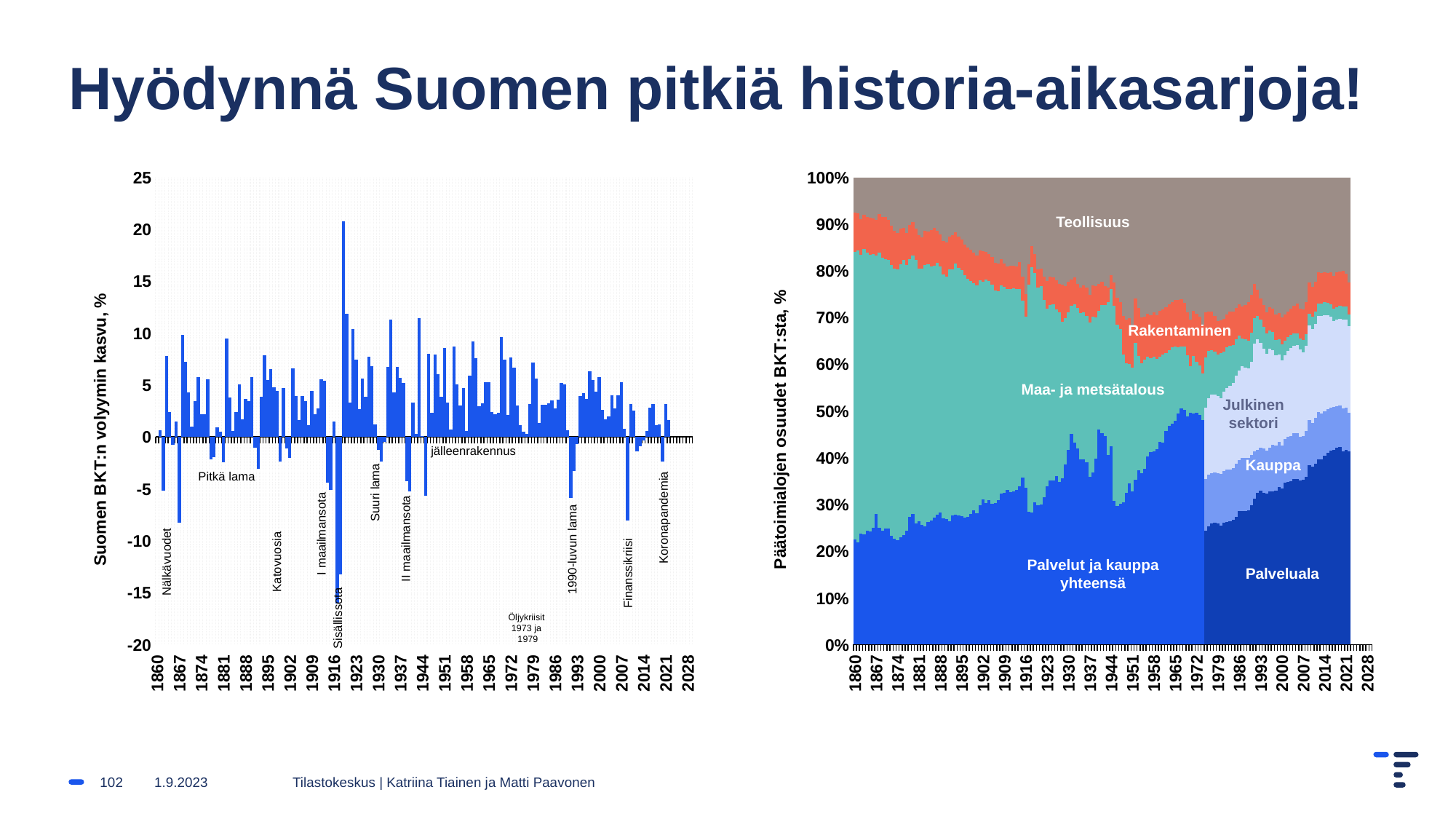

# Hyödynnä Suomen pitkiä historia-aikasarjoja!

### Chart

| Category | BKT:n volyymin vuosimuutos, % |
|---|---|
| 1860 | None |
| 1861 | 0.6223073240785082 |
| 1862 | -5.185537583254041 |
| 1863 | 7.777220270948315 |
| 1864 | 2.3743016759776525 |
| 1865 | -0.7730786721236838 |
| 1866 | 1.4665444546287931 |
| 1867 | -8.265582655826575 |
| 1868 | 9.847365829640587 |
| 1869 | 7.261317794710909 |
| 1870 | 4.304220643543655 |
| 1871 | 1.0016025641025772 |
| 1872 | 3.4510115033716593 |
| 1873 | 5.751533742331283 |
| 1874 | 2.175489485134152 |
| 1875 | 2.1646557842441405 |
| 1876 | 5.52275095519279 |
| 1877 | -2.172481895984213 |
| 1878 | -1.9515477792732216 |
| 1879 | 0.9608785175017287 |
| 1880 | 0.47586675730793004 |
| 1881 | -2.469553450608919 |
| 1882 | 9.469302809573366 |
| 1883 | 3.833967046894826 |
| 1884 | 0.5797985962770813 |
| 1885 | 2.396844660194164 |
| 1886 | 5.066666666666664 |
| 1887 | 1.6920473773265554 |
| 1888 | 3.6882972823072624 |
| 1889 | 3.4501203530355795 |
| 1890 | 5.791106514994837 |
| 1891 | -1.0508308895405771 |
| 1892 | -3.0377871079278917 |
| 1893 | 3.8970962812022503 |
| 1894 | 7.845060063741127 |
| 1895 | 5.455785405774027 |
| 1896 | 6.531580081914212 |
| 1897 | 4.775394577094283 |
| 1898 | 4.403244495944381 |
| 1899 | -2.367739548649661 |
| 1900 | 4.698749526335733 |
| 1901 | -1.140065146579805 |
| 1902 | -2.031850631521148 |
| 1903 | 6.614349775784745 |
| 1904 | 3.925692253767954 |
| 1905 | 1.6020236087689765 |
| 1906 | 3.9668049792531024 |
| 1907 | 3.4323116219667993 |
| 1908 | 1.1421515665997806 |
| 1909 | 4.455974362887227 |
| 1910 | 2.1913805697589384 |
| 1911 | 2.759113652608991 |
| 1912 | 5.5648302726766685 |
| 1913 | 5.429625724828702 |
| 1914 | -4.400000000000004 |
| 1915 | -5.099372384937261 |
| 1916 | 1.460457426288242 |
| 1917 | -16.051059206952733 |
| 1918 | -13.264315755418965 |
| 1919 | 20.757180156657974 |
| 1920 | 11.861003861003883 |
| 1921 | 3.341156979152249 |
| 1922 | 10.420841683366767 |
| 1923 | 7.416817906836037 |
| 1924 | 2.6582563640459522 |
| 1925 | 5.628703094140874 |
| 1926 | 3.8745195803469468 |
| 1927 | 7.760000000000011 |
| 1928 | 6.820712694877495 |
| 1929 | 1.2249152984102007 |
| 1930 | -1.2615859938208018 |
| 1931 | -2.4076488483268044 |
| 1932 | -0.4542215888849177 |
| 1933 | 6.74599624228327 |
| 1934 | 11.289917022881557 |
| 1935 | 4.270221418888376 |
| 1936 | 6.775009028530166 |
| 1937 | 5.66867347629032 |
| 1938 | 5.198130721464711 |
| 1939 | -4.253635976388981 |
| 1940 | -5.2497775517986405 |
| 1941 | 3.3136570968607337 |
| 1942 | 0.31814050123359916 |
| 1943 | 11.462041291825775 |
| 1944 | 0.06967831842992211 |
| 1945 | -5.680631310200757 |
| 1946 | 7.979083358966488 |
| 1947 | 2.307429352780299 |
| 1948 | 7.924486272762721 |
| 1949 | 6.07843137254902 |
| 1950 | 3.847650549664361 |
| 1951 | 8.539041641294665 |
| 1952 | 3.3057137925081914 |
| 1953 | 0.7352326844347834 |
| 1954 | 8.741809737082207 |
| 1955 | 5.083517656929293 |
| 1956 | 3.0194157140264855 |
| 1957 | 4.720470637968077 |
| 1958 | 0.5449591280654031 |
| 1959 | 5.915219646023617 |
| 1960 | 9.173326594434084 |
| 1961 | 7.621307253841025 |
| 1962 | 2.98158354617557 |
| 1963 | 3.2503132832080173 |
| 1964 | 5.274469645250202 |
| 1965 | 5.303230455145913 |
| 1966 | 2.3743813151472226 |
| 1967 | 2.1678103555832884 |
| 1968 | 2.302810912183517 |
| 1969 | 9.594355509133923 |
| 1970 | 7.468782821799502 |
| 1971 | 2.0885365765374475 |
| 1972 | 7.631896184938314 |
| 1973 | 6.708612652973822 |
| 1974 | 3.0284320686567945 |
| 1975 | 1.152094444777374 |
| 1976 | 0.5015996343692875 |
| 1977 | 0.32515149103560237 |
| 1978 | 3.1446540880503138 |
| 1979 | 7.180839375961323 |
| 1980 | 5.630612161220228 |
| 1981 | 1.3168492658832243 |
| 1982 | 3.107101124456446 |
| 1983 | 3.1165815141662723 |
| 1984 | 3.23769199585604 |
| 1985 | 3.5488965872302547 |
| 1986 | 2.7547907572514463 |
| 1987 | 3.5748554557756274 |
| 1988 | 5.217191632223228 |
| 1989 | 5.087181957059972 |
| 1990 | 0.6709967560135421 |
| 1991 | -5.886328069426661 |
| 1992 | -3.294660065757149 |
| 1993 | -0.6619980304190864 |
| 1994 | 3.963839211952891 |
| 1995 | 4.216835557035492 |
| 1996 | 3.667153199863482 |
| 1997 | 6.334451768364868 |
| 1998 | 5.457108601994709 |
| 1999 | 4.379521007458487 |
| 2000 | 5.773293356553388 |
| 2001 | 2.609423799393462 |
| 2002 | 1.7071395487328722 |
| 2003 | 2.003773339405379 |
| 2004 | 3.9920700724961122 |
| 2005 | 2.7798363479318633 |
| 2006 | 4.027389630926215 |
| 2007 | 5.299311175590482 |
| 2008 | 0.7839915018408083 |
| 2009 | -8.074411062564746 |
| 2010 | 3.1859430430607016 |
| 2011 | 2.547177875072415 |
| 2012 | -1.3970826580226858 |
| 2013 | -0.9021617128392445 |
| 2014 | -0.3649081568820711 |
| 2015 | 0.5436592117654904 |
| 2016 | 2.81145776663434 |
| 2017 | 3.1924096296841675 |
| 2018 | 1.1397180134304907 |
| 2019 | 1.2243080477202462 |
| 2020 | -2.3549754136559797 |
| 2021 | 3.1696046246074694 |
| 2022 | 1.6048560731177997 |
| 2023 | None |
| 2024 | None |
| 2025 | None |
| 2026 | None |
| 2027 | None |
| 2028 | None |
| 2029 | None |

### Chart

| Category | Palvelut ja kauppa | Palveluala | Kauppa | Julkinen sektori | Maa- ja metsätalous | Rakentaminen | Teollisuus |
|---|---|---|---|---|---|---|---|
| 1860 | 0.12249962732671024 | None | None | None | 0.3365628367626452 | 0.045515101009634004 | 0.04124806028998082 |
| 1861 | 0.12872239504287117 | None | None | None | 0.36803226207008743 | 0.04640406782622842 | 0.04533730764631512 |
| 1862 | 0.13370060921579988 | None | None | None | 0.3370962168526018 | 0.042670407196531875 | 0.05049331518256271 |
| 1863 | 0.1397455835686419 | None | None | None | 0.36163170099060765 | 0.04373716737644517 | 0.04711524127950394 |
| 1864 | 0.1438348309249762 | None | None | None | 0.3513196859181124 | 0.04480392755635847 | 0.049782141729287195 |
| 1865 | 0.1489908384612238 | None | None | None | 0.36376522135043426 | 0.049426555002649426 | 0.052804628905708195 |
| 1866 | 0.14703511146471607 | None | None | None | 0.344385744748676 | 0.045159514282996235 | 0.05120448863583825 |
| 1867 | 0.1440126242882951 | None | None | None | 0.28464717467353134 | 0.039825713383429745 | 0.04675965455286618 |
| 1868 | 0.14579055792148388 | None | None | None | 0.3447413314753138 | 0.04853758818605501 | 0.045870687736271766 |
| 1869 | 0.15130215218436927 | None | None | None | 0.3614539076272887 | 0.05422697581225925 | 0.052626835542389304 |
| 1870 | 0.1603696137136323 | None | None | None | 0.3724770961530595 | 0.05742725635199914 | 0.055115942628853665 |
| 1871 | 0.16872590178961977 | None | None | None | 0.39150098602817995 | 0.058138429805274686 | 0.06151650370833345 |
| 1872 | 0.1685481084263009 | None | None | None | 0.4208368909757956 | 0.06080533025505793 | 0.07538438604720632 |
| 1873 | 0.17903791686211495 | None | None | None | 0.4585290839993988 | 0.06418340415811669 | 0.09120799538258689 |
| 1874 | 0.19183903902107455 | None | None | None | 0.49888817747278524 | 0.06702809797121882 | 0.10169780381840096 |
| 1875 | 0.19806180673723547 | None | None | None | 0.502088458012525 | 0.06596133779130553 | 0.09458606928564567 |
| 1876 | 0.21530776297916712 | None | None | None | 0.5387138908562149 | 0.06382781743147893 | 0.0984975232786611 |
| 1877 | 0.21655231652239929 | None | None | None | 0.5043997717356706 | 0.060627536891739046 | 0.10578705117473527 |
| 1878 | 0.20837382180973069 | None | None | None | 0.42048130424915797 | 0.055827116082129216 | 0.07822907986030846 |
| 1879 | 0.20357340100012092 | None | None | None | 0.4041243148238208 | 0.05244904217907044 | 0.06969499842100209 |
| 1880 | 0.20855161517304963 | None | None | None | 0.4521285229199192 | 0.054582562538897046 | 0.08765212811620926 |
| 1881 | 0.21424100279925387 | None | None | None | 0.4373716737644519 | 0.05796063644195582 | 0.10009766354853106 |
| 1882 | 0.22010818378877697 | None | None | None | 0.47186358624831515 | 0.05796063644195582 | 0.11040967862102626 |
| 1883 | 0.22170832405864696 | None | None | None | 0.4891095424902468 | 0.06311664397820342 | 0.10045325027516881 |
| 1884 | 0.22401963778179243 | None | None | None | 0.4713302061583585 | 0.06027195016510129 | 0.09938649009525553 |
| 1885 | 0.2222417041486036 | None | None | None | 0.4567511503662101 | 0.0654279577013489 | 0.09440827592232683 |
| 1886 | 0.22348625769183578 | None | None | None | 0.4423498879373806 | 0.06720589133453773 | 0.08871888829612257 |
| 1887 | 0.22882005859140228 | None | None | None | 0.4418165078474241 | 0.05653828953540477 | 0.0936971024690513 |
| 1888 | 0.24126559402372413 | None | None | None | 0.4507061760133682 | 0.05796063644195584 | 0.10436470426818427 |
| 1889 | 0.25566685645255366 | None | None | None | 0.4942655500264945 | 0.06791706478781327 | 0.1294335684961468 |
| 1890 | 0.26900135870146985 | None | None | None | 0.5172008938946304 | 0.07307307232406089 | 0.139745583568642 |
| 1891 | 0.27984675386392177 | None | None | None | 0.5719612497968465 | 0.07413983250397418 | 0.13476736939571327 |
| 1892 | 0.2866029016700393 | None | None | None | 0.5454700386623329 | 0.07645114622711965 | 0.12801122158959571 |
| 1893 | 0.2905143556630547 | None | None | None | 0.5627159949042646 | 0.07129513869087206 | 0.1221440406000726 |
| 1894 | 0.2972705034691723 | None | None | None | 0.5717834564335276 | 0.07165072541750984 | 0.13672309639222102 |
| 1895 | 0.3066935517250731 | None | None | None | 0.5895627927654158 | 0.07289527896074201 | 0.14881304509790502 |
| 1896 | 0.3285621354132957 | None | None | None | 0.6244102919759169 | 0.07894025331358404 | 0.1738819093258675 |
| 1897 | 0.3632318412604779 | None | None | None | 0.6786372677881762 | 0.09067461529263031 | 0.19895077355383 |
| 1898 | 0.4094581157233875 | None | None | None | 0.7309085166039279 | 0.09814193655202341 | 0.22793109177480797 |
| 1899 | 0.43470477331466884 | None | None | None | 0.7371312843200887 | 0.1000976635485311 | 0.24393249447350746 |
| 1900 | 0.4565733570028915 | None | None | None | 0.7892247397725215 | 0.1052536710847787 | 0.2700681188813832 |
| 1901 | 0.4780863539644763 | None | None | None | 0.768956296354169 | 0.10169780381840106 | 0.25068864227962495 |
| 1902 | 0.48413132831731837 | None | None | None | 0.7275304427008691 | 0.10240897727167658 | 0.24535484138005847 |
| 1903 | 0.5191566208911382 | None | None | None | 0.8198051982633694 | 0.10098663036512552 | 0.27344619278444204 |
| 1904 | 0.5412029979426799 | None | None | None | 0.8238944456197037 | 0.10187559718171994 | 0.28695848839667715 |
| 1905 | 0.5550708802815527 | None | None | None | 0.8610532585533504 | 0.10863174498783751 | 0.31451645971110403 |
| 1906 | 0.5897405861287349 | None | None | None | 0.8854109493280373 | 0.11449892597736065 | 0.3548755531844905 |
| 1907 | 0.6377447942248333 | None | None | None | 0.919369481721944 | 0.12178845387343486 | 0.38118897095568516 |
| 1908 | 0.6789928545148141 | None | None | None | 0.9348375043306868 | 0.1203661069668838 | 0.3669655018901745 |
| 1909 | 0.7003280581130801 | None | None | None | 0.9549281543857207 | 0.10685381135464868 | 0.3979015471076602 |
| 1910 | 0.7387314245899589 | None | None | None | 0.9622176822817947 | 0.1077427781712431 | 0.42545951842208696 |
| 1911 | 0.7741123038904166 | None | None | None | 1.0285346067997383 | 0.11681023970050614 | 0.44839486229022285 |
| 1912 | 0.8338508739655615 | None | None | None | 1.1097861738364678 | 0.12267742069002928 | 0.4814644278675353 |
| 1913 | 0.8836330156948486 | None | None | None | 1.1485451270399845 | 0.13014474194942238 | 0.5070666721854544 |
| 1914 | 0.8991010383035917 | None | None | None | 1.123298469448703 | 0.15219111900096388 | 0.4830645681374052 |
| 1915 | 1.0436470426818434 | None | None | None | 1.108363826929917 | 0.15236891236428274 | 0.6210322180728585 |
| 1916 | 1.3855436803440555 | None | None | None | 1.5032428868611558 | 0.2000175337337434 | 1.030845920522884 |
| 1917 | 1.8773201232840855 | None | None | None | 3.2114815216289836 | 0.28926980211982267 | 1.2258852400836981 |
| 1918 | 2.7070817498933133 | None | None | None | 5.005594350879833 | 0.4421720945740621 | 1.3985225958663339 |
| 1919 | 4.4238544661004475 | None | None | None | 7.134136496533499 | 0.5796063644195585 | 2.3955877773586294 |
| 1920 | 6.889492828606715 | None | None | None | 10.744230738723418 | 0.9234587290782782 | 4.525907856645485 |
| 1921 | 8.119467316046748 | None | None | None | 12.707602849853846 | 1.0280012267097816 | 5.2774404033944045 |
| 1922 | 9.243654752312047 | None | None | None | 12.403753991941873 | 1.4609280663912618 | 6.223123302887543 |
| 1923 | 10.53532353682373 | None | None | None | 11.771520791979924 | 1.8437171776168164 | 6.886470341430294 |
| 1924 | 11.641909430120458 | None | None | None | 12.469359743006539 | 2.0440902980771973 | 7.030305172355271 |
| 1925 | 12.496384334231012 | None | None | None | 13.441000473544236 | 2.032000349371514 | 7.608133603141641 |
| 1926 | 13.491671582090117 | None | None | None | 13.38303983710228 | 2.2921120399070394 | 8.264902287241593 |
| 1927 | 14.522695295976321 | None | None | None | 15.092523025413342 | 2.5552462176189863 | 9.495232361408265 |
| 1928 | 15.916595264396362 | None | None | None | 15.045229990770517 | 3.518708453444013 | 10.292280009166818 |
| 1929 | 16.789027298202125 | None | None | None | 13.704845824709457 | 2.987284090483872 | 10.127109974643576 |
| 1930 | 16.342765956271723 | None | None | None | 11.550168054647914 | 2.5620023654251036 | 8.78441449485937 |
| 1931 | 15.770449119748237 | None | None | None | 9.633377804707036 | 1.9214128773871684 | 7.671250247119843 |
| 1932 | 15.352101335858906 | None | None | None | 10.535856916913685 | 2.0652477083121448 | 7.610267123501467 |
| 1933 | 15.727600919188388 | None | None | None | 11.282944629579632 | 1.914301142854413 | 8.543682280925603 |
| 1934 | 16.706175590895523 | None | None | None | 13.178933056012202 | 2.2931788000869524 | 9.900779023138636 |
| 1935 | 17.565273122452368 | None | None | None | 13.877483180492094 | 2.598805591632113 | 10.201249807147551 |
| 1936 | 19.03206836983315 | None | None | None | 15.264804794469338 | 3.0279987706838964 | 11.48580685712648 |
| 1937 | 20.760042067929373 | None | None | None | 19.099452054531007 | 3.4719487988911473 | 14.533007311048816 |
| 1938 | 23.07811193888097 | None | None | None | 20.915433467470077 | 4.156808834395484 | 14.512027694177188 |
| 1939 | 24.255104004051976 | None | None | None | 18.38081127999608 | 4.094403363870557 | 14.202133861912372 |
| 1940 | 32.588456736171345 | None | None | None | 17.952507067760894 | 4.001417434854781 | 16.16639493985939 |
| 1941 | 38.2138387515808 | None | None | None | 23.206123160470568 | 4.197701307958828 | 18.912413436319543 |
| 1942 | 45.404513537649706 | None | None | None | 28.67451363606946 | 4.170854510097677 | 23.64847304840795 |
| 1943 | 53.49482274211216 | None | None | None | 42.97283370753735 | 4.203568488948351 | 30.986716326031527 |
| 1944 | 63.58939653126838 | None | None | None | 50.6959996167463 | 4.3648270694785785 | 31.413775984723486 |
| 1945 | 72.43266062938629 | None | None | None | 98.41751626516766 | 11.83428184923149 | 52.86223395542357 |
| 1946 | 101.2696773995292 | None | None | None | 132.335156185511 | 19.463928449334716 | 87.8261878188985 |
| 1947 | 141.58432253208593 | None | None | None | 176.28745353157205 | 27.426048638844257 | 125.61865629941354 |
| 1948 | 194.07247925108655 | None | None | None | 202.4177441385483 | 52.23569014308784 | 189.90002460071904 |
| 1949 | 220.58467000247177 | None | None | None | 187.51866029242592 | 63.66780340449201 | 205.89449335824906 |
| 1950 | 295.375226216193 | None | None | None | 219.46812768082918 | 84.1851575314911 | 258.0398644727709 |
| 1951 | 410.7844542137464 | None | None | None | 333.9137156491941 | 111.2453074286251 | 398.58871845688753 |
| 1952 | 454.4647277139295 | None | None | None | 379.25102329550924 | 121.39730847413328 | 335.34761912436085 |
| 1953 | 476.18752084423073 | None | None | None | 312.80964342324273 | 130.96259142068922 | 356.2799429613463 |
| 1954 | 522.4991361215334 | None | None | None | 336.0827946816845 | 140.63455038523645 | 427.0536137176041 |
| 1955 | 605.9340056598188 | None | None | None | 379.16212661384986 | 147.88851960864687 | 480.83681729501956 |
| 1956 | 715.9063126070806 | None | None | None | 380.06887276677617 | 164.70777177861322 | 518.3860644545143 |
| 1957 | 784.1291819798024 | None | None | None | 382.3090691445941 | 176.4243544213276 | 560.7577788006704 |
| 1958 | 852.4373921669172 | None | None | None | 419.8234688048785 | 194.4703807981942 | 595.8440544981088 |
| 1959 | 939.7054866183578 | None | None | None | 431.1133473756275 | 211.71633704012586 | 660.371133227521 |
| 1960 | 1099.3794869641881 | None | None | None | 463.49783786053155 | 248.36422603803686 | 722.4197069566312 |
| 1961 | 1243.0326630001261 | None | None | None | 543.6320794323859 | 276.22948066669466 | 814.3231243964902 |
| 1962 | 1405.0319073008945 | None | None | None | 514.7283681094925 | 301.3255174440573 | 852.2267937360931 |
| 1963 | 1582.4349258994923 | None | None | None | 545.3628405894455 | 330.22922876695077 | 920.2457072085311 |
| 1964 | 1818.510747722407 | None | None | None | 623.4201687728284 | 373.15210546202616 | 1024.4375288635124 |
| 1965 | 2025.8559343381337 | None | None | None | 669.631491666317 | 424.38263571098713 | 1105.2640748981908 |
| 1966 | 2235.9703388051557 | None | None | None | 639.3431714177758 | 458.3055543893531 | 1185.0521642386332 |
| 1967 | 2473.257693438012 | None | None | None | 649.5546622444268 | 494.9976909190143 | 1275.9171249842564 |
| 1968 | 2795.525420882489 | None | None | None | 753.2272555522902 | 520.6129560434947 | 1498.1468575506951 |
| 1969 | 3121.6008228724963 | None | None | None | 836.9960955539694 | 588.6318695159326 | 1849.4913724337712 |
| 1970 | 3477.7914689953395 | None | None | None | 703.0351819975649 | 694.7275284436794 | 2133.3362021915277 |
| 1971 | 3891.7895377639697 | None | None | None | 961.4378227465469 | 761.8810613375875 | 2244.9702968218644 |
| 1972 | 4546.190331248163 | None | None | None | 1000.2068726646794 | 939.4571560518913 | 2680.7759561694443 |
| 1973 | 5505.03201225912 | None | None | None | 1177.7829673789831 | 1175.3599017590998 | 3332.92676014946 |
| 1974 | 6928.409987824845 | None | None | None | 1443.8009572190267 | 1498.6660858978125 | 4556.747974306226 |
| 1975 | None | 4032.0 | 1824.0 | 2513.0 | 1757.0 | 1615.0 | 4749.0 |
| 1976 | None | 4724.0 | 2081.0 | 3048.0 | 1896.0 | 1580.0 | 5354.0 |
| 1977 | None | 5251.0 | 2181.0 | 3422.0 | 1929.0 | 1661.0 | 5821.0 |
| 1978 | None | 5822.0 | 2392.0 | 3746.0 | 2056.0 | 1692.0 | 6627.0 |
| 1979 | None | 6756.0 | 2795.0 | 4265.0 | 2330.0 | 1856.0 | 8003.0 |
| 1980 | None | 7650.0 | 3315.0 | 4909.0 | 2875.0 | 2125.0 | 9210.0 |
| 1981 | None | 8841.0 | 3775.0 | 5761.0 | 2906.0 | 2370.0 | 10262.0 |
| 1982 | None | 10001.0 | 4278.0 | 6628.0 | 3311.0 | 2699.0 | 11150.0 |
| 1983 | None | 11232.0 | 4731.0 | 7619.0 | 3597.0 | 3146.0 | 12222.0 |
| 1984 | None | 12650.0 | 5232.0 | 8582.0 | 3856.0 | 3382.0 | 13547.0 |
| 1985 | None | 14042.0 | 5794.0 | 9700.0 | 3990.0 | 3424.0 | 14362.0 |
| 1986 | None | 15724.0 | 6034.0 | 10540.0 | 4088.0 | 3702.0 | 14959.0 |
| 1987 | None | 16912.0 | 6737.0 | 11620.0 | 3552.0 | 3999.0 | 16392.0 |
| 1988 | None | 18837.0 | 7474.0 | 12781.0 | 3960.0 | 4783.0 | 18027.0 |
| 1989 | None | 21263.0 | 8306.0 | 14105.0 | 4455.0 | 6110.0 | 19710.0 |
| 1990 | None | 23544.0 | 8485.0 | 15861.0 | 4876.0 | 6362.0 | 19905.0 |
| 1991 | None | 23610.0 | 7617.0 | 17450.0 | 4163.0 | 5545.0 | 17211.0 |
| 1992 | None | 23959.0 | 6874.0 | 17504.0 | 3608.0 | 4154.0 | 17826.0 |
| 1993 | None | 24735.0 | 6854.0 | 16783.0 | 3723.0 | 3400.0 | 19438.0 |
| 1994 | None | 25847.0 | 7473.0 | 16971.0 | 3779.0 | 3612.0 | 21741.0 |
| 1995 | None | 27886.0 | 8005.0 | 17911.0 | 3725.0 | 3930.0 | 24888.0 |
| 1996 | None | 29188.0 | 8433.0 | 18904.0 | 3502.0 | 4422.0 | 24745.0 |
| 1997 | None | 31539.0 | 9521.0 | 19530.0 | 3735.0 | 4826.0 | 26982.0 |
| 1998 | None | 34456.0 | 10138.0 | 20343.0 | 3433.0 | 5655.0 | 30746.0 |
| 1999 | None | 37212.0 | 10630.0 | 20738.0 | 3592.0 | 6271.0 | 31985.0 |
| 2000 | None | 39871.0 | 11034.0 | 21773.0 | 3967.0 | 7020.0 | 35716.0 |
| 2001 | None | 44024.0 | 12018.0 | 22772.0 | 3943.0 | 7283.0 | 37262.0 |
| 2002 | None | 45298.0 | 12563.0 | 23936.0 | 3915.0 | 7064.0 | 37442.0 |
| 2003 | None | 46341.0 | 12735.0 | 24930.0 | 3798.0 | 7490.0 | 37129.0 |
| 2004 | None | 49304.0 | 13618.0 | 25944.0 | 3727.0 | 8164.0 | 38276.0 |
| 2005 | None | 50934.0 | 14127.0 | 27180.0 | 3702.0 | 9090.0 | 38888.0 |
| 2006 | None | 53031.0 | 14100.0 | 28141.0 | 3396.0 | 9750.0 | 42340.0 |
| 2007 | None | 57841.0 | 15319.0 | 29386.0 | 4421.0 | 10881.0 | 46294.0 |
| 2008 | None | 61453.0 | 16696.0 | 31307.0 | 4244.0 | 11673.0 | 45567.0 |
| 2009 | None | 61038.0 | 15291.0 | 32244.0 | 4064.0 | 10556.0 | 35873.0 |
| 2010 | None | 62628.0 | 15491.0 | 32999.0 | 4514.0 | 10548.0 | 38483.0 |
| 2011 | None | 66371.0 | 16894.0 | 34387.0 | 4552.0 | 10997.0 | 38382.0 |
| 2012 | None | 68855.0 | 17614.0 | 35790.0 | 4596.0 | 11505.0 | 35301.0 |
| 2013 | None | 69640.0 | 17387.0 | 36708.0 | 4776.0 | 11494.0 | 35980.0 |
| 2014 | None | 72066.0 | 16920.0 | 36927.0 | 4901.0 | 11290.0 | 36306.0 |
| 2015 | None | 74910.0 | 17010.0 | 36920.0 | 4706.0 | 11688.0 | 37365.0 |
| 2016 | None | 77896.0 | 17034.0 | 36576.0 | 4979.0 | 12915.0 | 37994.0 |
| 2017 | None | 81625.0 | 17819.0 | 36081.0 | 5178.0 | 13804.0 | 41200.0 |
| 2018 | None | 84763.0 | 18043.0 | 37170.0 | 5528.0 | 14763.0 | 41041.0 |
| 2019 | None | 87694.0 | 18320.0 | 38654.0 | 5579.0 | 15140.0 | 41904.0 |
| 2020 | None | 85262.0 | 18811.0 | 39319.0 | 5787.0 | 15640.0 | 41339.0 |
| 2021 | None | 90609.0 | 19522.0 | 41232.0 | 6061.0 | 15142.0 | 44897.0 |
| 2022 | None | 96630.0 | 19416.0 | 43101.0 | 6109.0 | 15999.0 | 52399.0 |
| 2023 | None | None | None | None | None | None | None |
| 2024 | None | None | None | None | None | None | None |
| 2025 | None | None | None | None | None | None | None |
| 2026 | None | None | None | None | None | None | None |
| 2027 | None | None | None | None | None | None | None |
| 2028 | None | None | None | None | None | None | None |
| 2029 | None | None | None | None | None | None | None |
Teollisuus
Rakentaminen
Maa- ja metsätalous
Julkinen
sektori
jälleenrakennus
Kauppa
Pitkä lama
Suuri lama
Koronapandemia
I maailmansota
II maailmansota
1990-luvun lama
Nälkävuodet
Katovuosia
Palvelut ja kauppa
yhteensä
Palveluala
Finanssikriisi
Sisällissota
Öljykriisit
1973 ja
1979
102
1.9.2023
Tilastokeskus | Katriina Tiainen ja Matti Paavonen